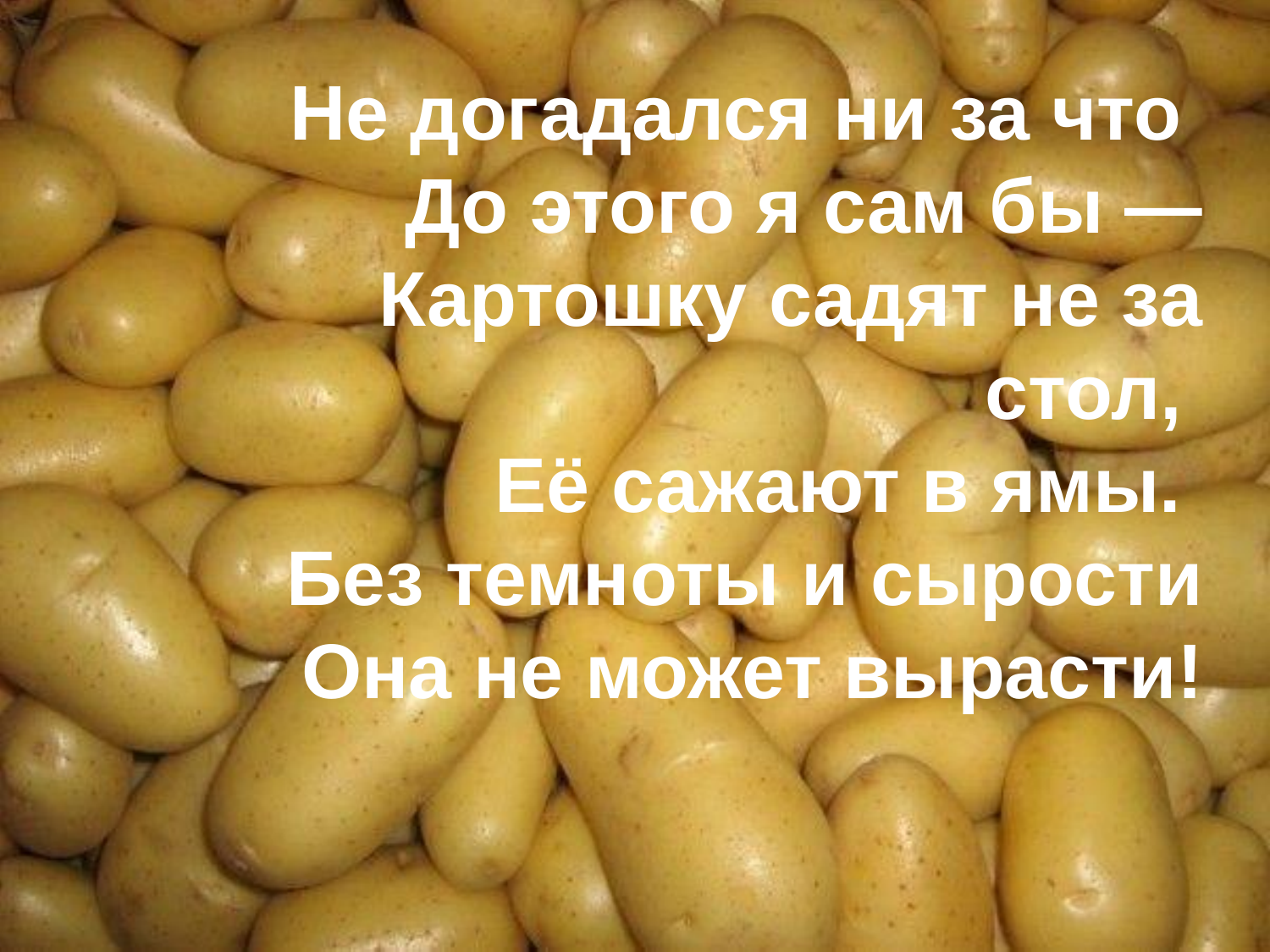

Не догадался ни за что
До этого я сам бы —
Картошку садят не за стол,
Её сажают в ямы.
Без темноты и сырости
Она не может вырасти!